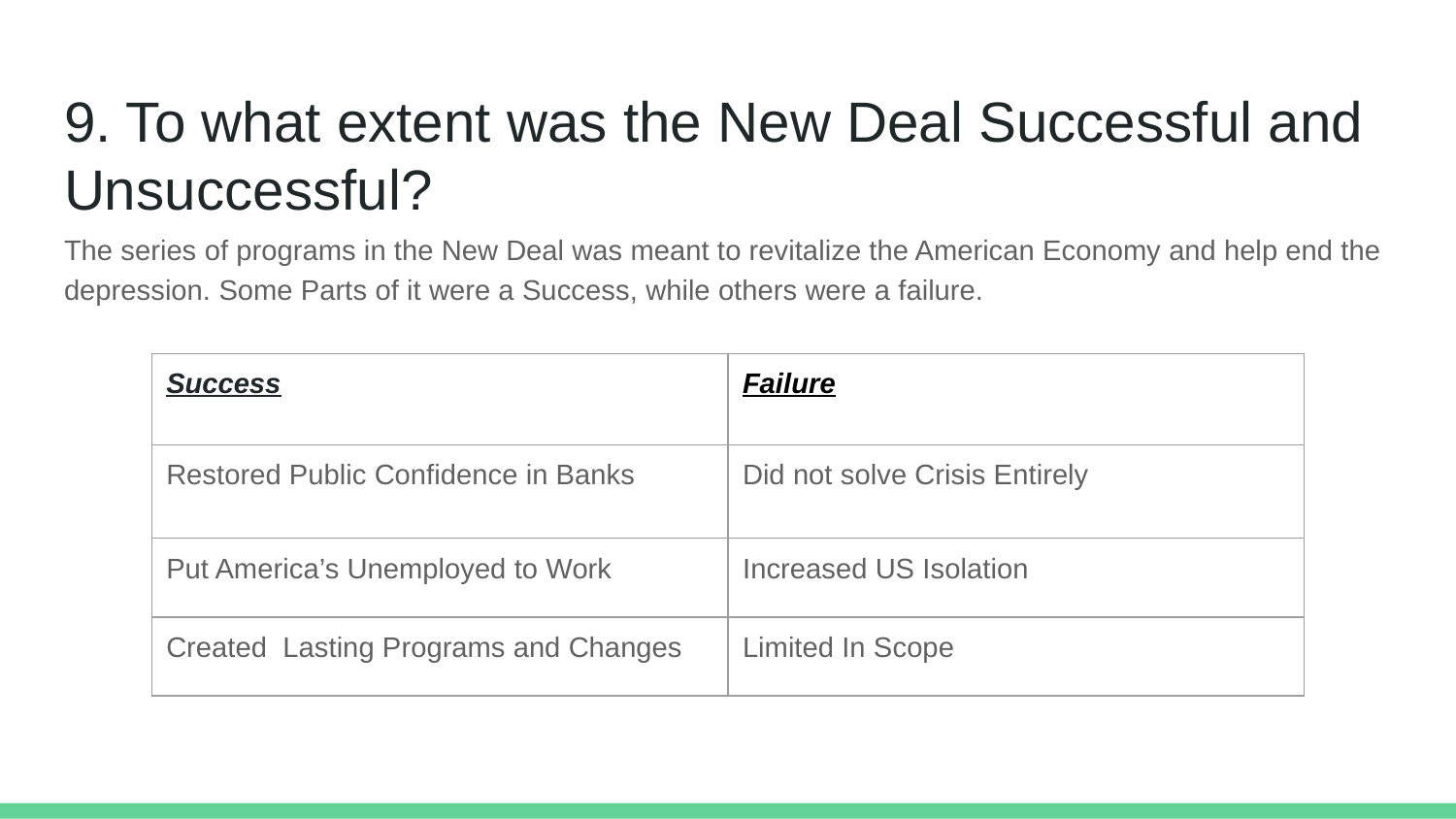

# 9. To what extent was the New Deal Successful and Unsuccessful?
The series of programs in the New Deal was meant to revitalize the American Economy and help end the  depression. Some Parts of it were a Success, while others were a failure.
| Success | Failure |
| --- | --- |
| Restored Public Confidence in Banks | Did not solve Crisis Entirely |
| Put America’s Unemployed to Work | Increased US Isolation |
| Created Lasting Programs and Changes | Limited In Scope |